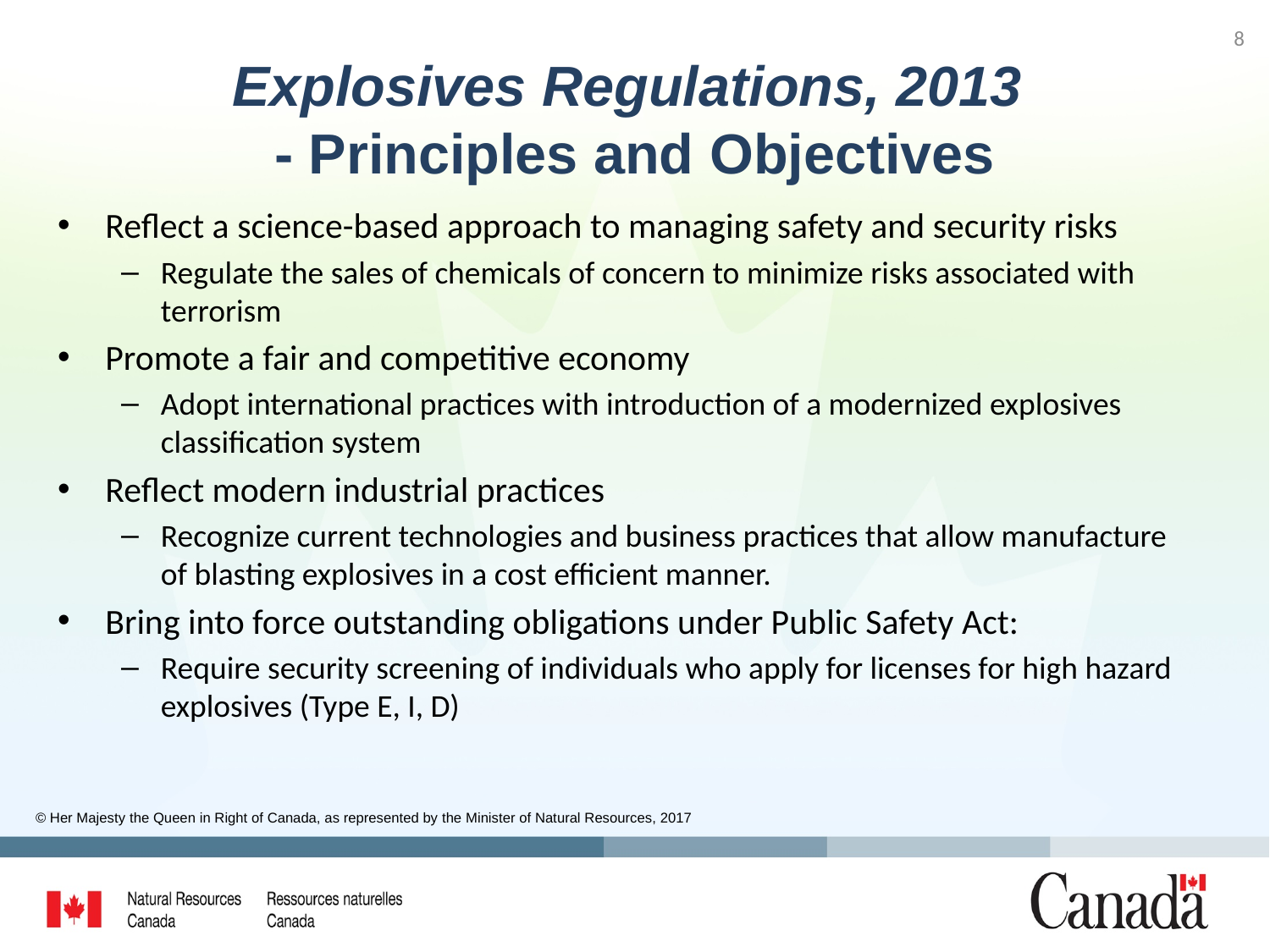

8
# Explosives Regulations, 2013 - Principles and Objectives
Reflect a science-based approach to managing safety and security risks
Regulate the sales of chemicals of concern to minimize risks associated with terrorism
Promote a fair and competitive economy
Adopt international practices with introduction of a modernized explosives classification system
Reflect modern industrial practices
Recognize current technologies and business practices that allow manufacture of blasting explosives in a cost efficient manner.
Bring into force outstanding obligations under Public Safety Act:
Require security screening of individuals who apply for licenses for high hazard explosives (Type E, I, D)